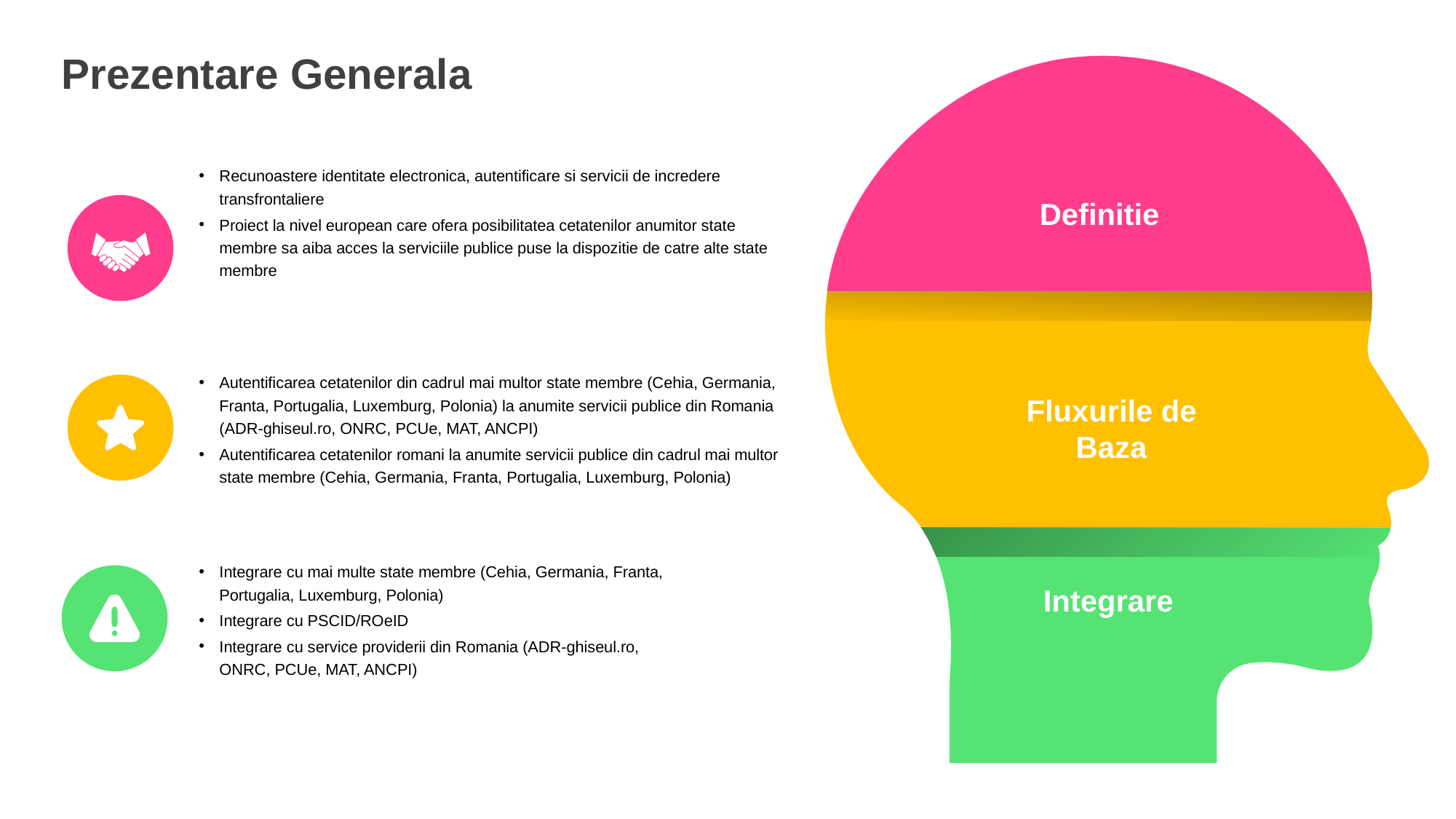

# Prezentare Generala

Recunoastere identitate electronica, autentificare si servicii de incredere transfrontaliere
Proiect la nivel european care ofera posibilitatea cetatenilor anumitor state membre sa aiba acces la serviciile publice puse la dispozitie de catre alte state membre

Definitie

Autentificarea cetatenilor din cadrul mai multor state membre (Cehia, Germania, Franta, Portugalia, Luxemburg, Polonia) la anumite servicii publice din Romania (ADR-ghiseul.ro, ONRC, PCUe, MAT, ANCPI)
Autentificarea cetatenilor romani la anumite servicii publice din cadrul mai multor state membre (Cehia, Germania, Franta, Portugalia, Luxemburg, Polonia)

Fluxurile de Baza

Integrare cu mai multe state membre (Cehia, Germania, Franta, Portugalia, Luxemburg, Polonia)
Integrare cu PSCID/ROeID
Integrare cu service providerii din Romania (ADR-ghiseul.ro, ONRC, PCUe, MAT, ANCPI)

Integrare